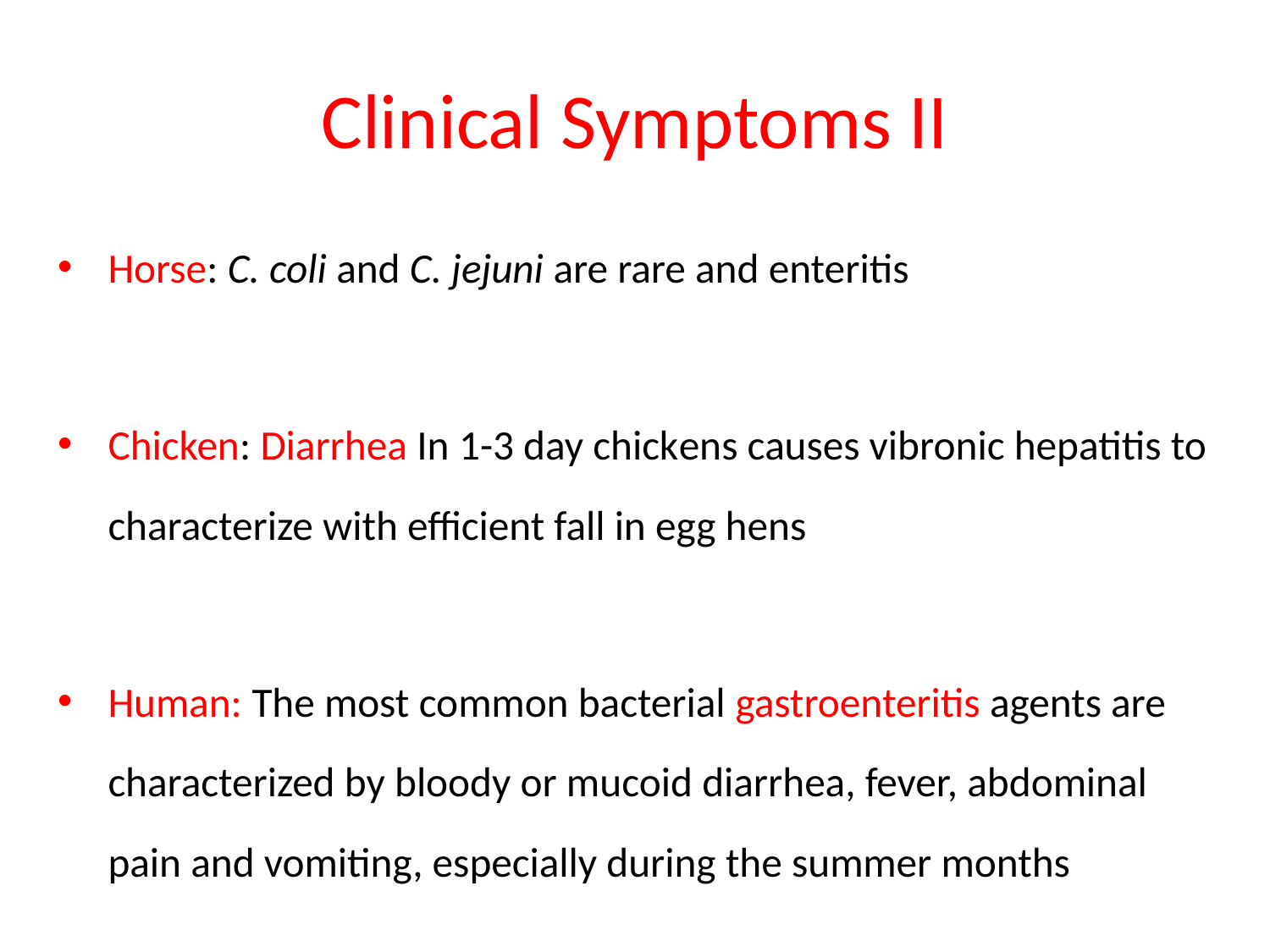

# Clinical Symptoms II

Horse: C. coli and C. jejuni are rare and enteritis

Chicken: Diarrhea In 1-3 day chickens causes vibronic hepatitis to characterize with efficient fall in egg hens

Human: The most common bacterial gastroenteritis agents are characterized by bloody or mucoid diarrhea, fever, abdominal pain and vomiting, especially during the summer months